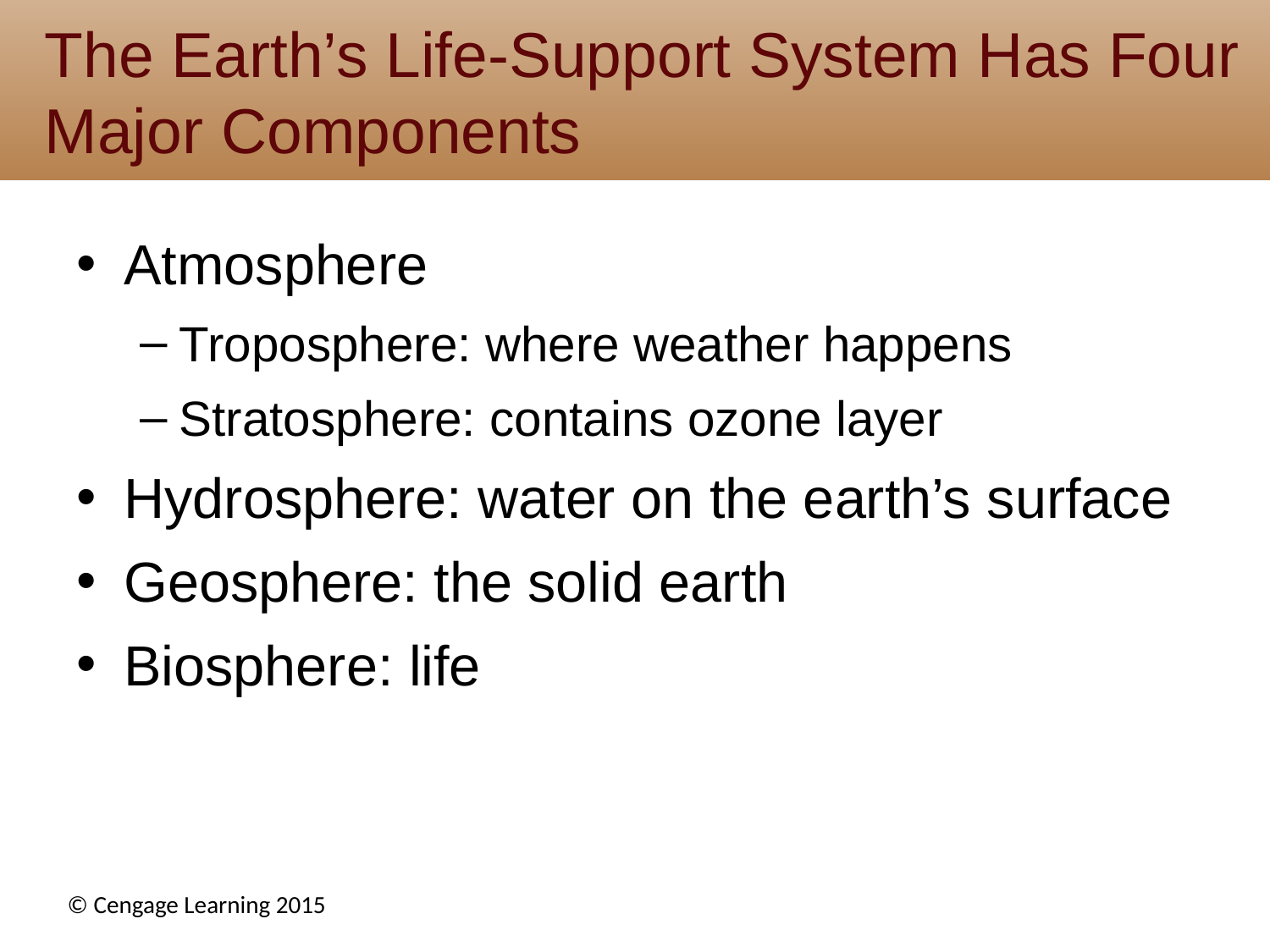

# The Earth’s Life-Support System Has Four Major Components
Atmosphere
Troposphere: where weather happens
Stratosphere: contains ozone layer
Hydrosphere: water on the earth’s surface
Geosphere: the solid earth
Biosphere: life